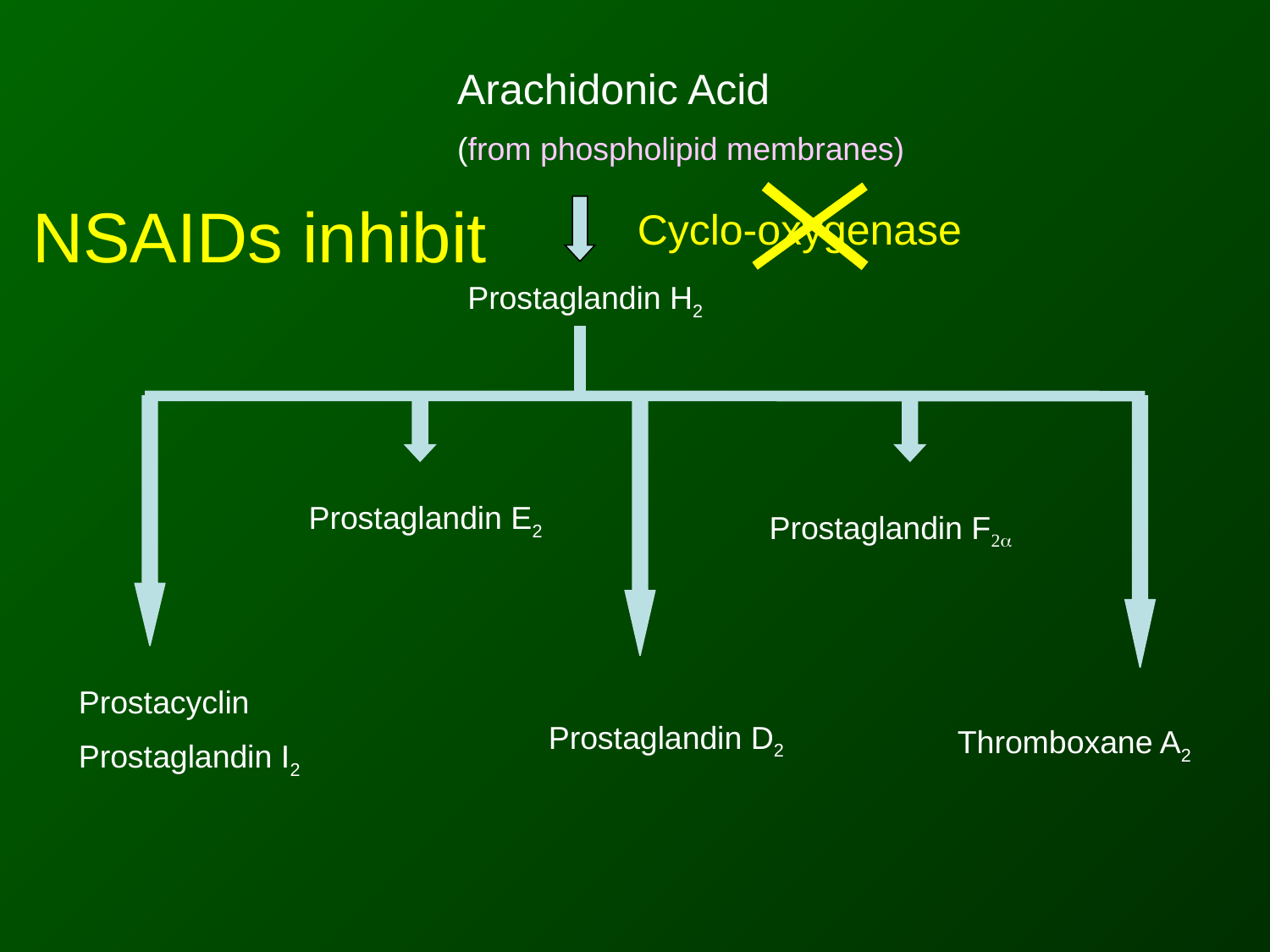

Arachidonic Acid
(from phospholipid membranes)
 NSAIDs inhibit

Cyclo-oxygenase
Prostaglandin H2

Prostaglandin E2
Prostaglandin F2α
Prostacyclin
Prostaglandin I2
Prostaglandin D2
Thromboxane A2